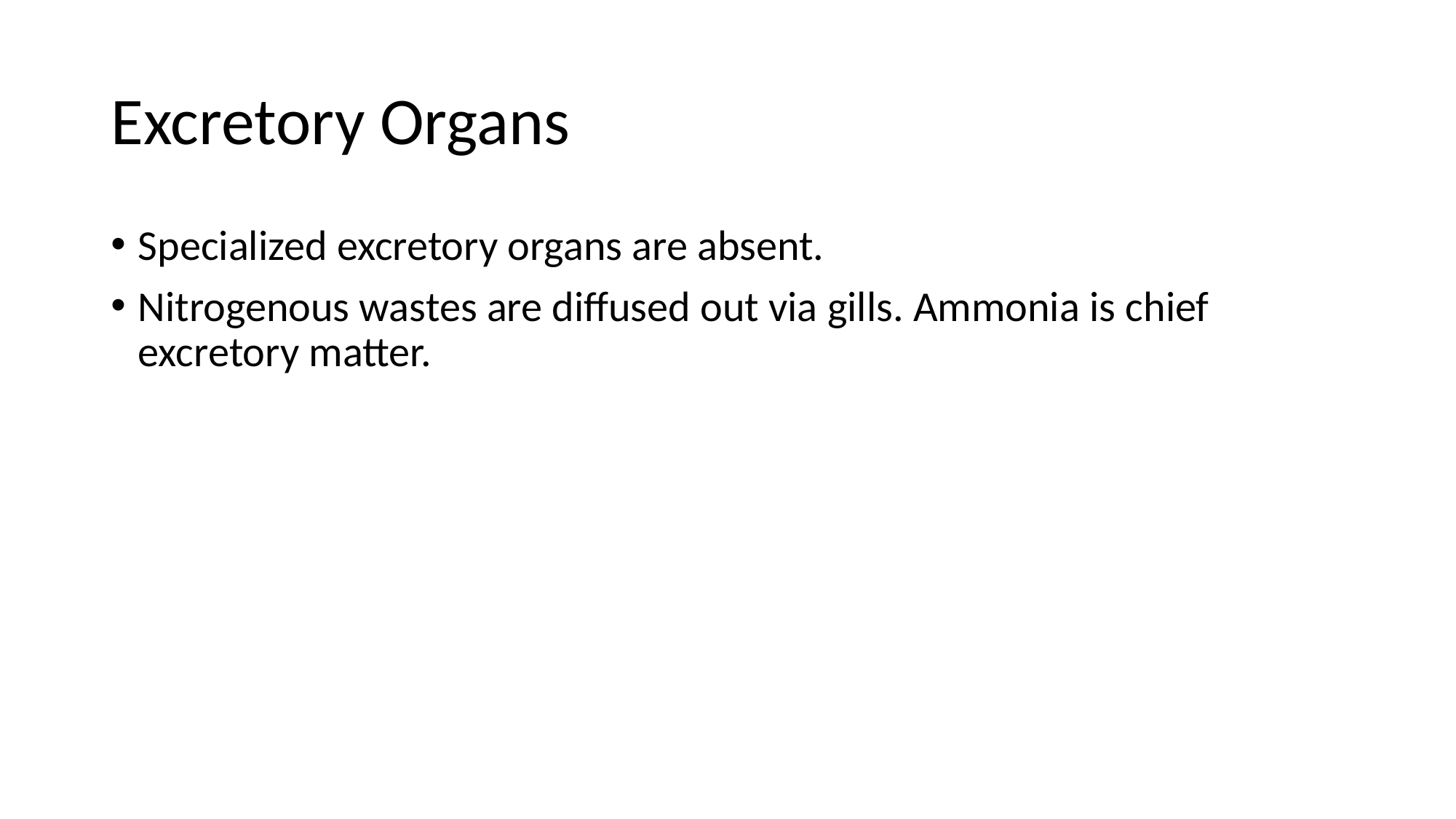

# Excretory Organs
Specialized excretory organs are absent.
Nitrogenous wastes are diffused out via gills. Ammonia is chief excretory matter.